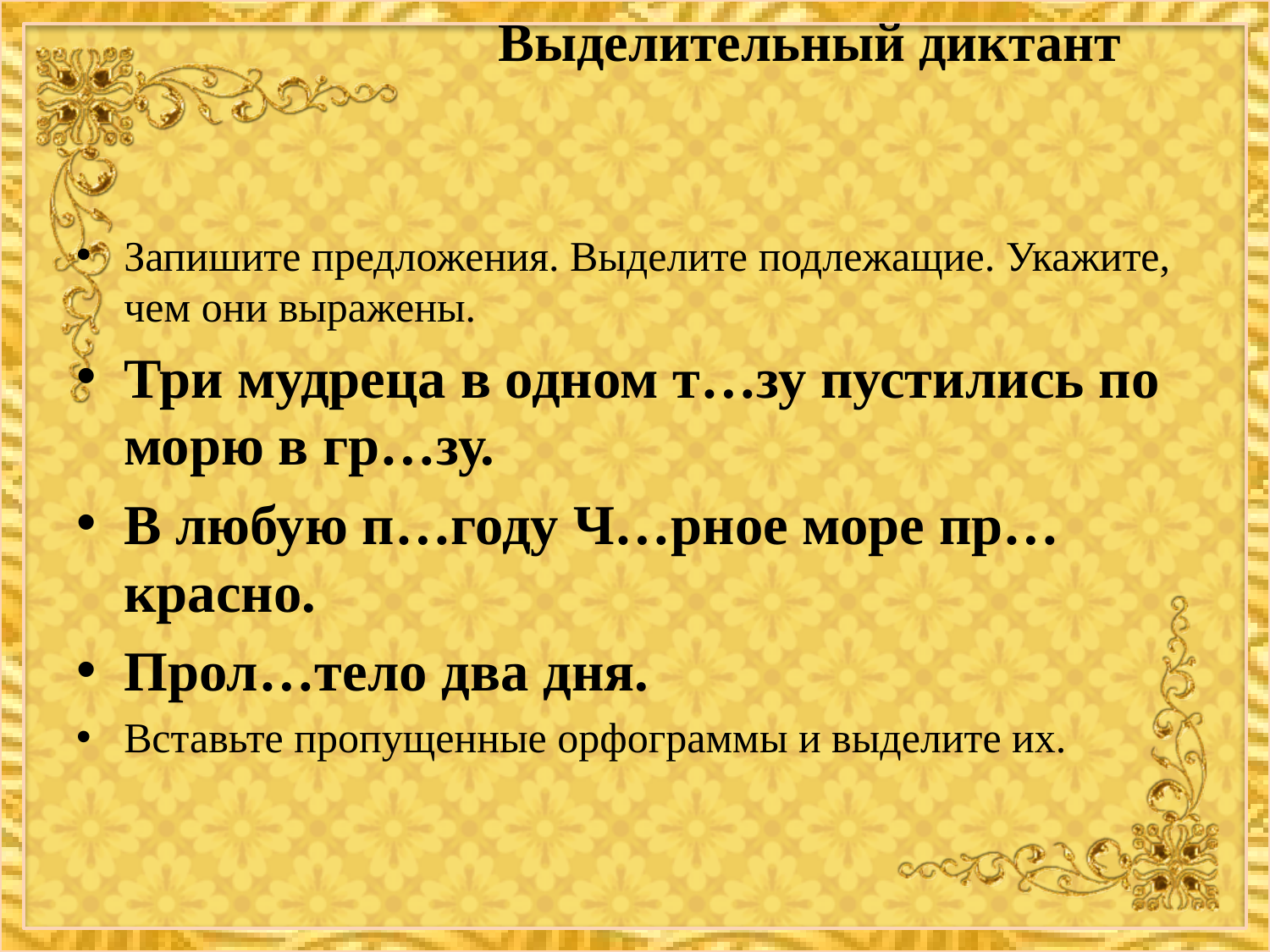

# Выделительный диктант
Запишите предложения. Выделите подлежащие. Укажите, чем они выражены.
Три мудреца в одном т…зу пустились по морю в гр…зу.
В любую п…году Ч…рное море пр…красно.
Прол…тело два дня.
Вставьте пропущенные орфограммы и выделите их.